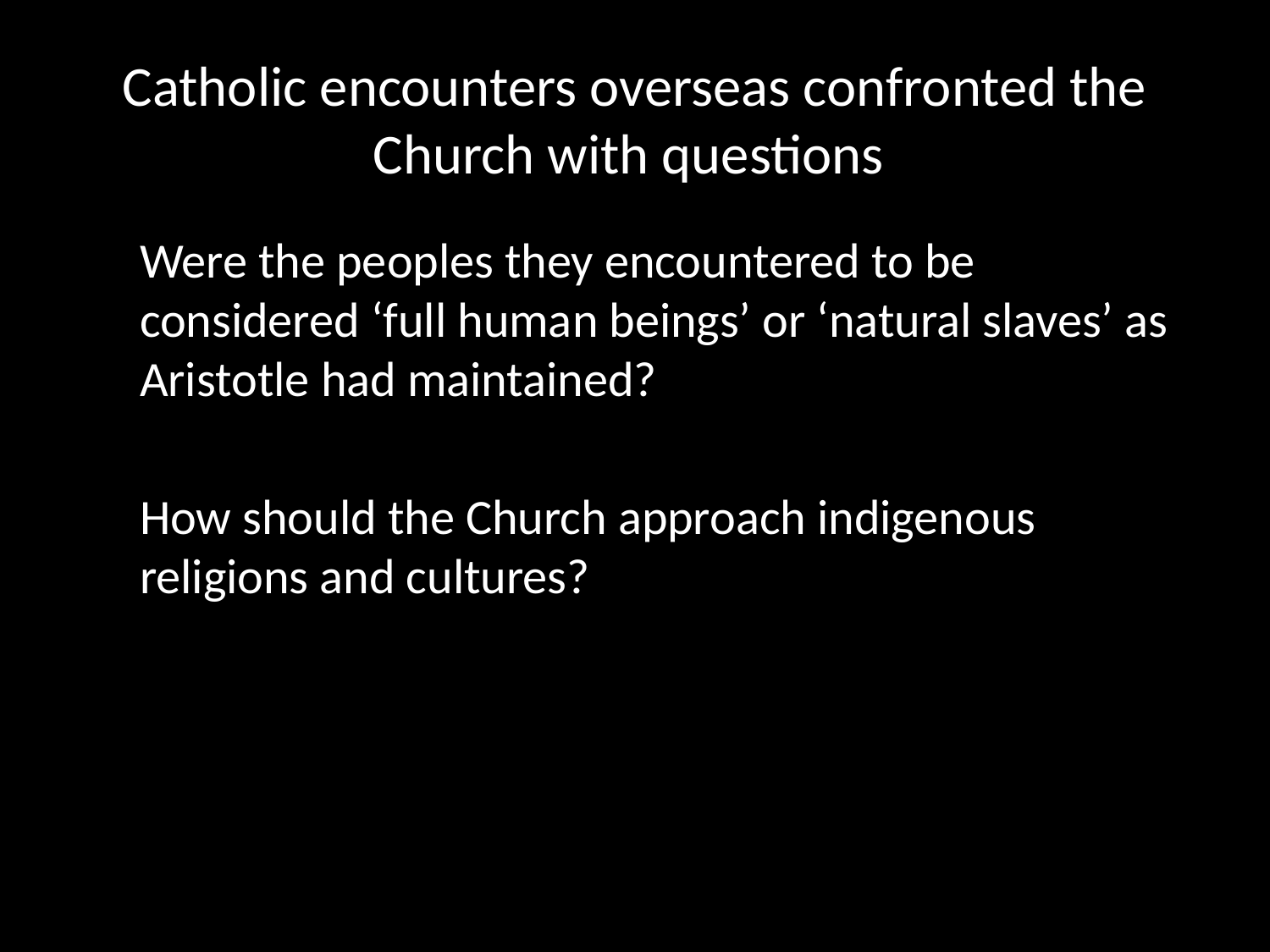

# Catholic encounters overseas confronted the Church with questions
Were the peoples they encountered to be considered ‘full human beings’ or ‘natural slaves’ as Aristotle had maintained?

How should the Church approach indigenous religions and cultures?